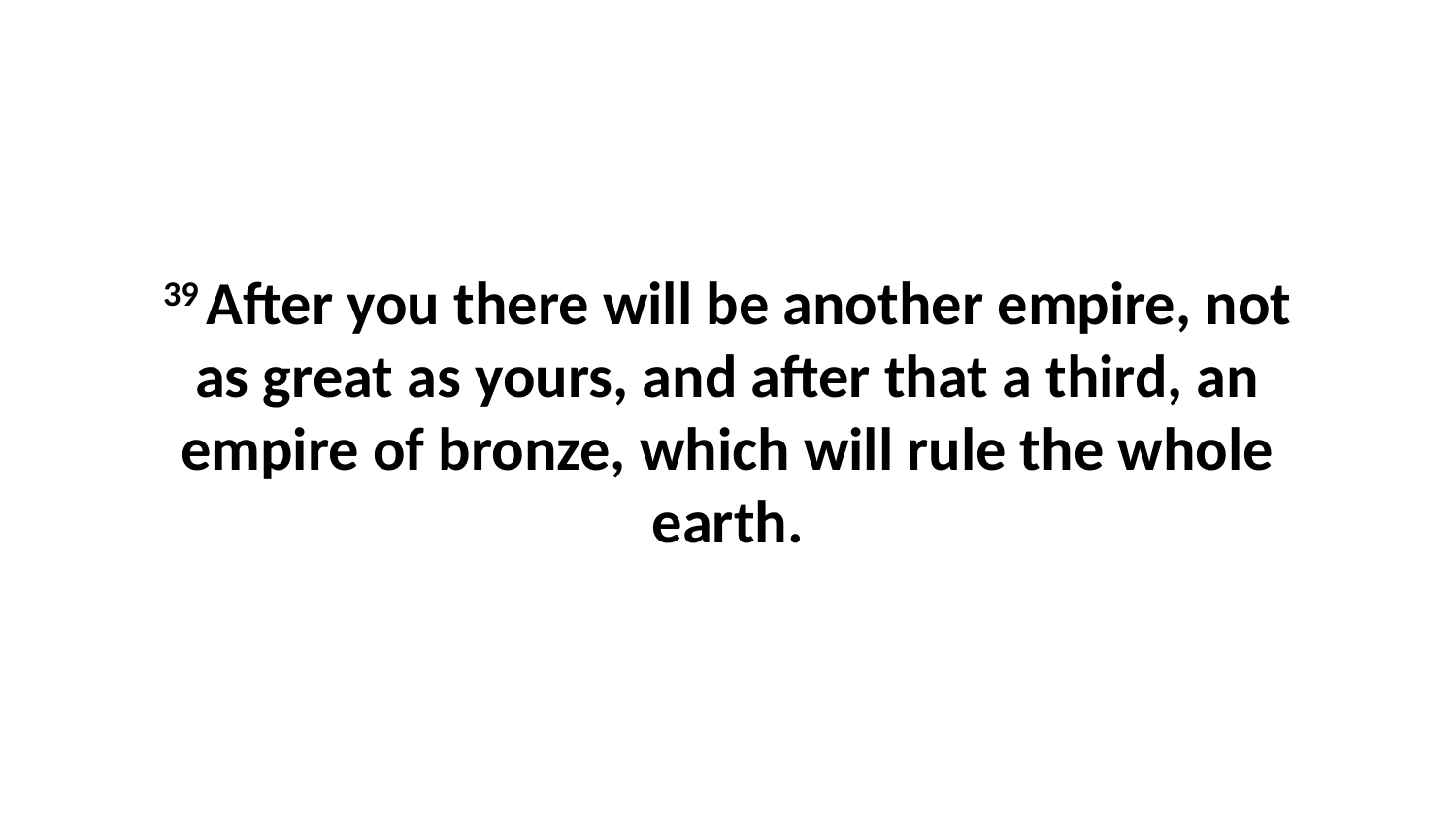

39 After you there will be another empire, not as great as yours, and after that a third, an empire of bronze, which will rule the whole earth.